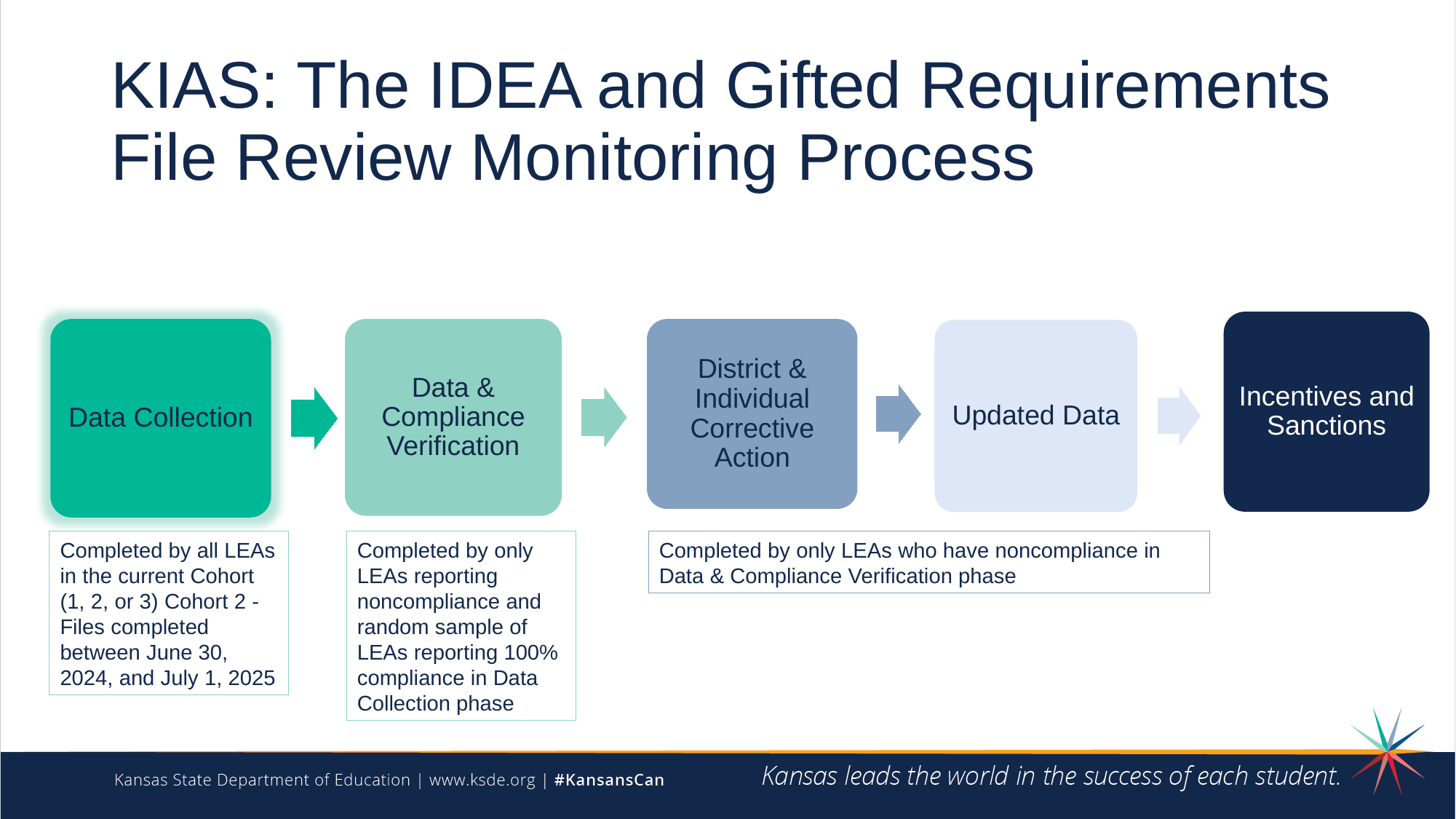

# KIAS: The IDEA and Gifted Requirements File Review Monitoring Process

Incentives and Sanctions

Updated Data

Data & Compliance Verification

Completed by only LEAs reporting noncompliance and random sample of LEAs reporting 100% compliance in Data Collection phase

District & Individual Corrective Action

Completed by only LEAs who have noncompliance in Data & Compliance Verification phase

Data Collection

Completed by all LEAs in the current Cohort (1, 2, or 3) Cohort 2 -Files completed between June 30, 2024, and July 1, 2025